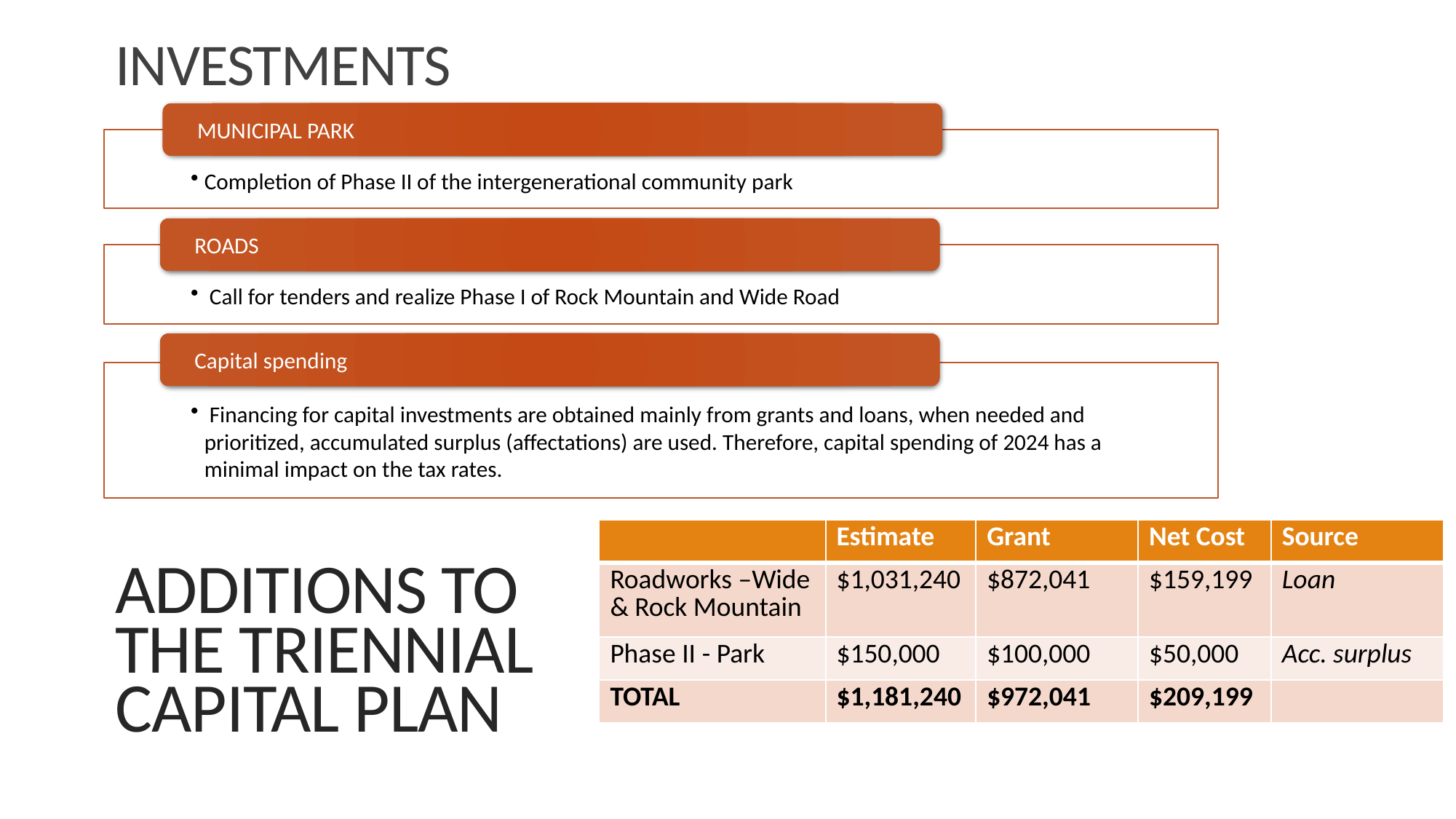

# INVESTMENTS
Completion of Phase II of the intergenerational community park
MUNICIPAL PARK
 Call for tenders and realize Phase I of Rock Mountain and Wide Road
ROADS
 Financing for capital investments are obtained mainly from grants and loans, when needed and prioritized, accumulated surplus (affectations) are used. Therefore, capital spending of 2024 has a minimal impact on the tax rates.
Capital spending
ADDITIONS TO THE TRIENNIAL CAPITAL PLAN
|  | Estimate | Grant | Net Cost | Source |
| --- | --- | --- | --- | --- |
| Roadworks –Wide & Rock Mountain | $1,031,240 | $872,041 | $159,199 | Loan |
| Phase II - Park | $150,000 | $100,000 | $50,000 | Acc. surplus |
| TOTAL | $1,181,240 | $972,041 | $209,199 |  |